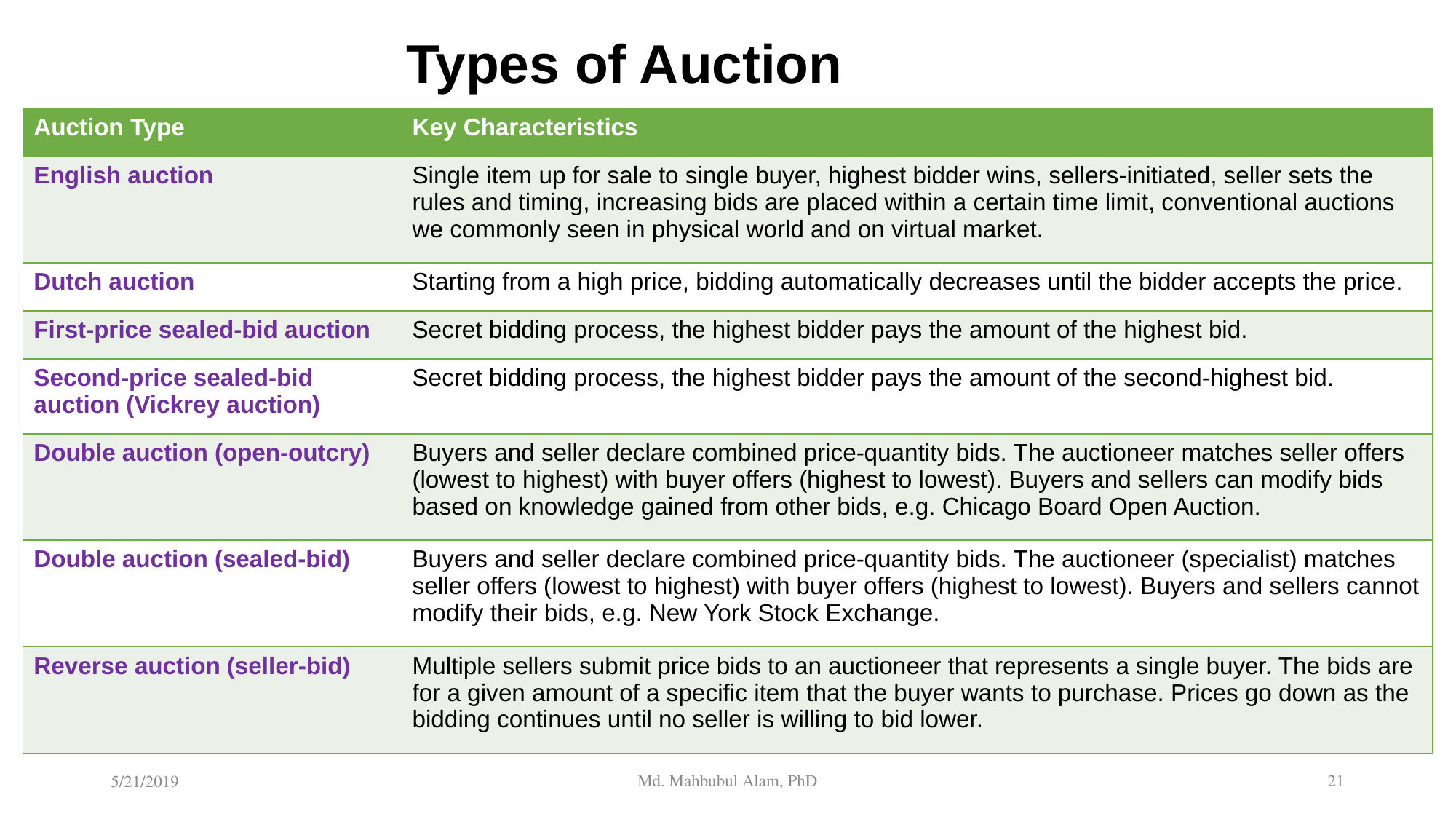

# Types of Auction
| Auction Type | Key Characteristics |
| --- | --- |
| English auction | Single item up for sale to single buyer, highest bidder wins, sellers-initiated, seller sets the rules and timing, increasing bids are placed within a certain time limit, conventional auctions we commonly seen in physical world and on virtual market. |
| Dutch auction | Starting from a high price, bidding automatically decreases until the bidder accepts the price. |
| First-price sealed-bid auction | Secret bidding process, the highest bidder pays the amount of the highest bid. |
| Second-price sealed-bid auction (Vickrey auction) | Secret bidding process, the highest bidder pays the amount of the second-highest bid. |
| Double auction (open-outcry) | Buyers and seller declare combined price-quantity bids. The auctioneer matches seller offers (lowest to highest) with buyer offers (highest to lowest). Buyers and sellers can modify bids based on knowledge gained from other bids, e.g. Chicago Board Open Auction. |
| Double auction (sealed-bid) | Buyers and seller declare combined price-quantity bids. The auctioneer (specialist) matches seller offers (lowest to highest) with buyer offers (highest to lowest). Buyers and sellers cannot modify their bids, e.g. New York Stock Exchange. |
| Reverse auction (seller-bid) | Multiple sellers submit price bids to an auctioneer that represents a single buyer. The bids are for a given amount of a specific item that the buyer wants to purchase. Prices go down as the bidding continues until no seller is willing to bid lower. |
5/21/2019
Md. Mahbubul Alam, PhD
21